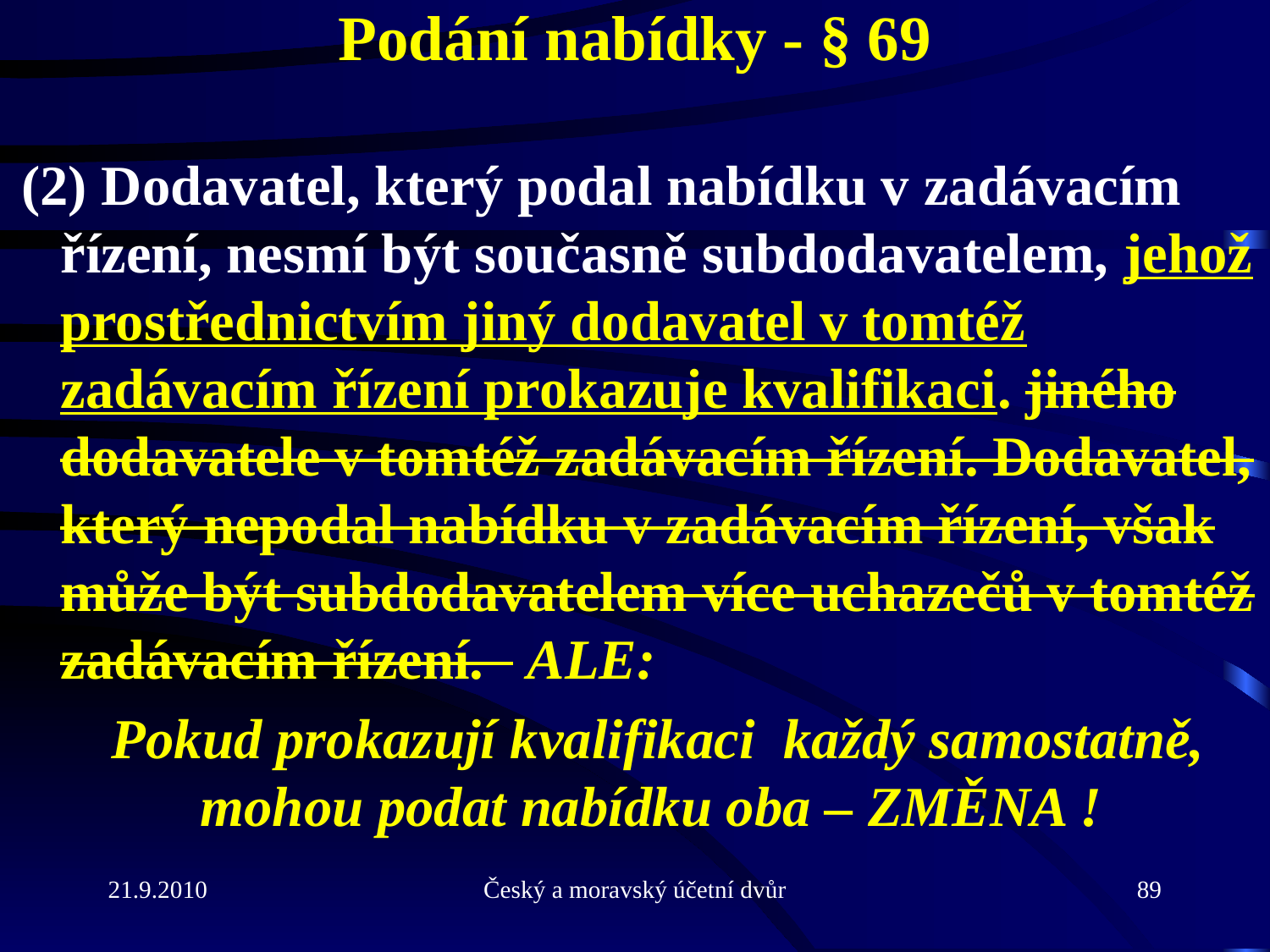

# Podání nabídky - § 69

 (2) Dodavatel, který podal nabídku v zadávacím řízení, nesmí být současně subdodavatelem, jehož prostřednictvím jiný dodavatel v tomtéž zadávacím řízení prokazuje kvalifikaci. jiného dodavatele v tomtéž zadávacím řízení. Dodavatel, který nepodal nabídku v zadávacím řízení, však může být subdodavatelem více uchazečů v tomtéž zadávacím řízení.   ALE:
	Pokud prokazují kvalifikaci  každý samostatně, mohou podat nabídku oba – ZMĚNA !

21.9.2010
Český a moravský účetní dvůr
89